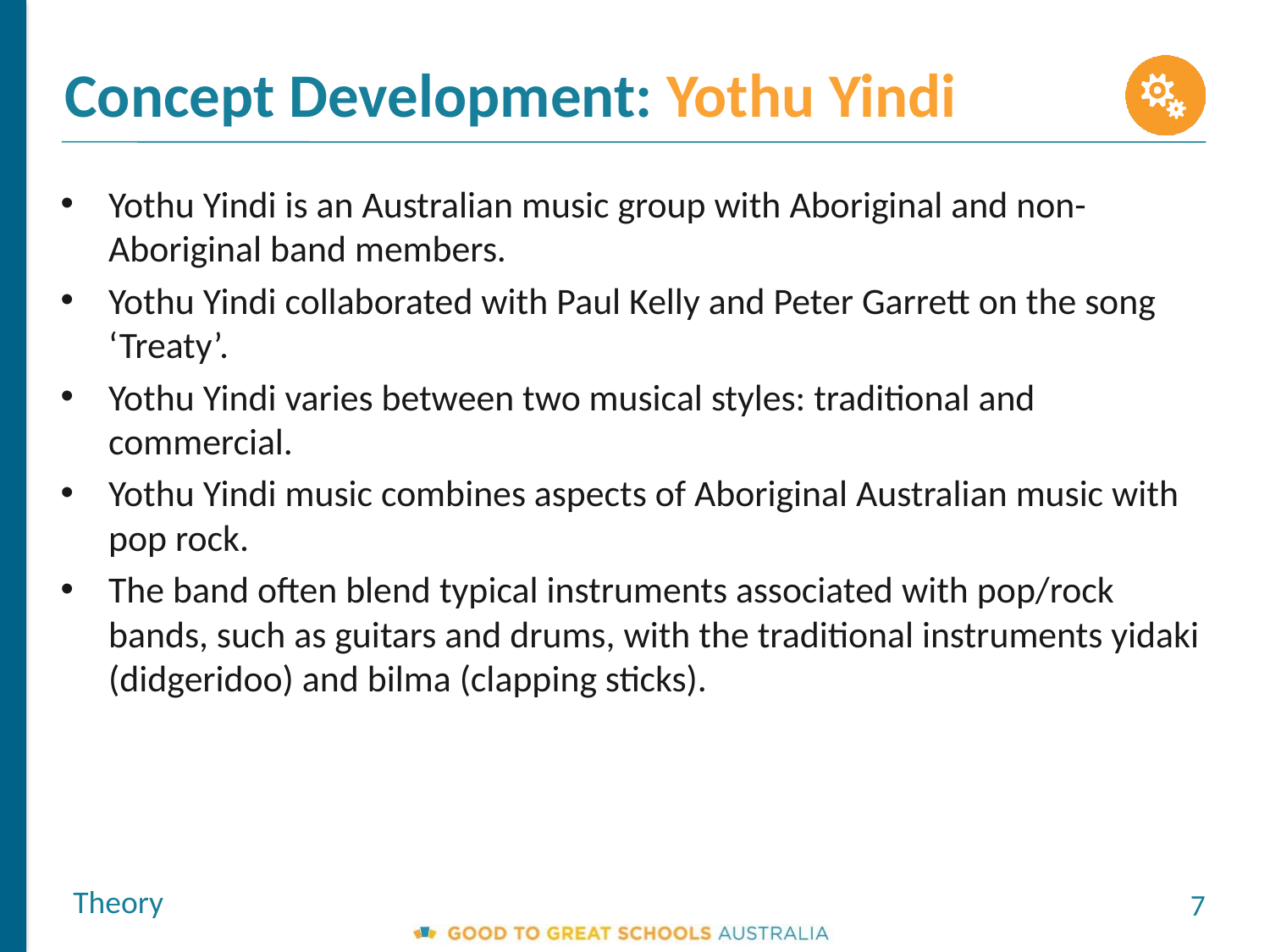

Concept Development: Yothu Yindi
Yothu Yindi is an Australian music group with Aboriginal and non-Aboriginal band members.
Yothu Yindi collaborated with Paul Kelly and Peter Garrett on the song ‘Treaty’.
Yothu Yindi varies between two musical styles: traditional and commercial.
Yothu Yindi music combines aspects of Aboriginal Australian music with pop rock.
The band often blend typical instruments associated with pop/rock bands, such as guitars and drums, with the traditional instruments yidaki (didgeridoo) and bilma (clapping sticks).
Theory